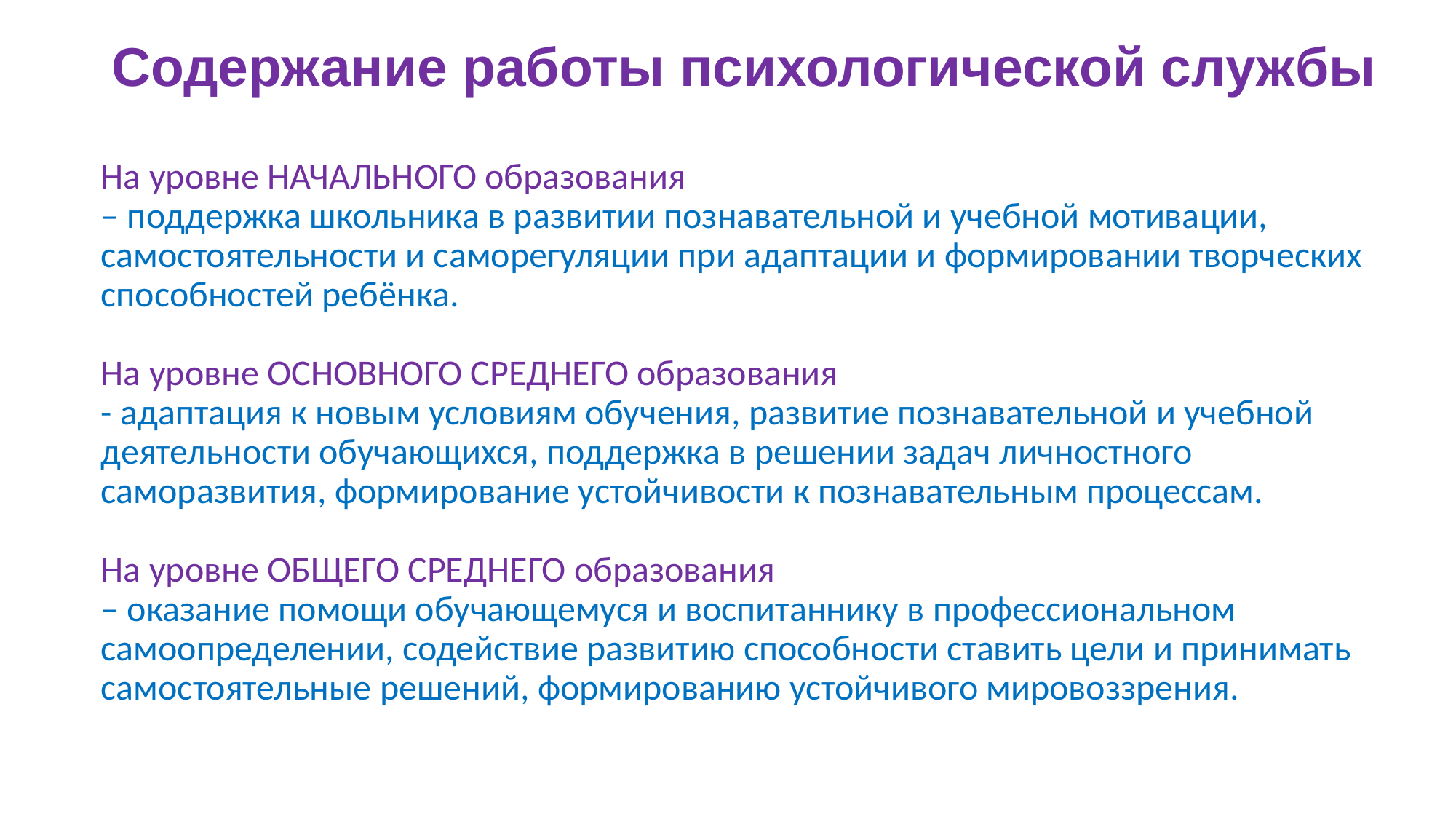

Содержание работы психологической службы
# На уровне НАЧАЛЬНОГО образования – поддержка школьника в развитии познавательной и учебной мотивации, самостоятельности и саморегуляции при адаптации и формировании творческих способностей ребёнка. На уровне ОСНОВНОГО СРЕДНЕГО образования - адаптация к новым условиям обучения, развитие познавательной и учебной деятельности обучающихся, поддержка в решении задач личностного саморазвития, формирование устойчивости к познавательным процессам. На уровне ОБЩЕГО СРЕДНЕГО образования – оказание помощи обучающемуся и воспитаннику в профессиональном самоопределении, содействие развитию способности ставить цели и принимать самостоятельные решений, формированию устойчивого мировоззрения.